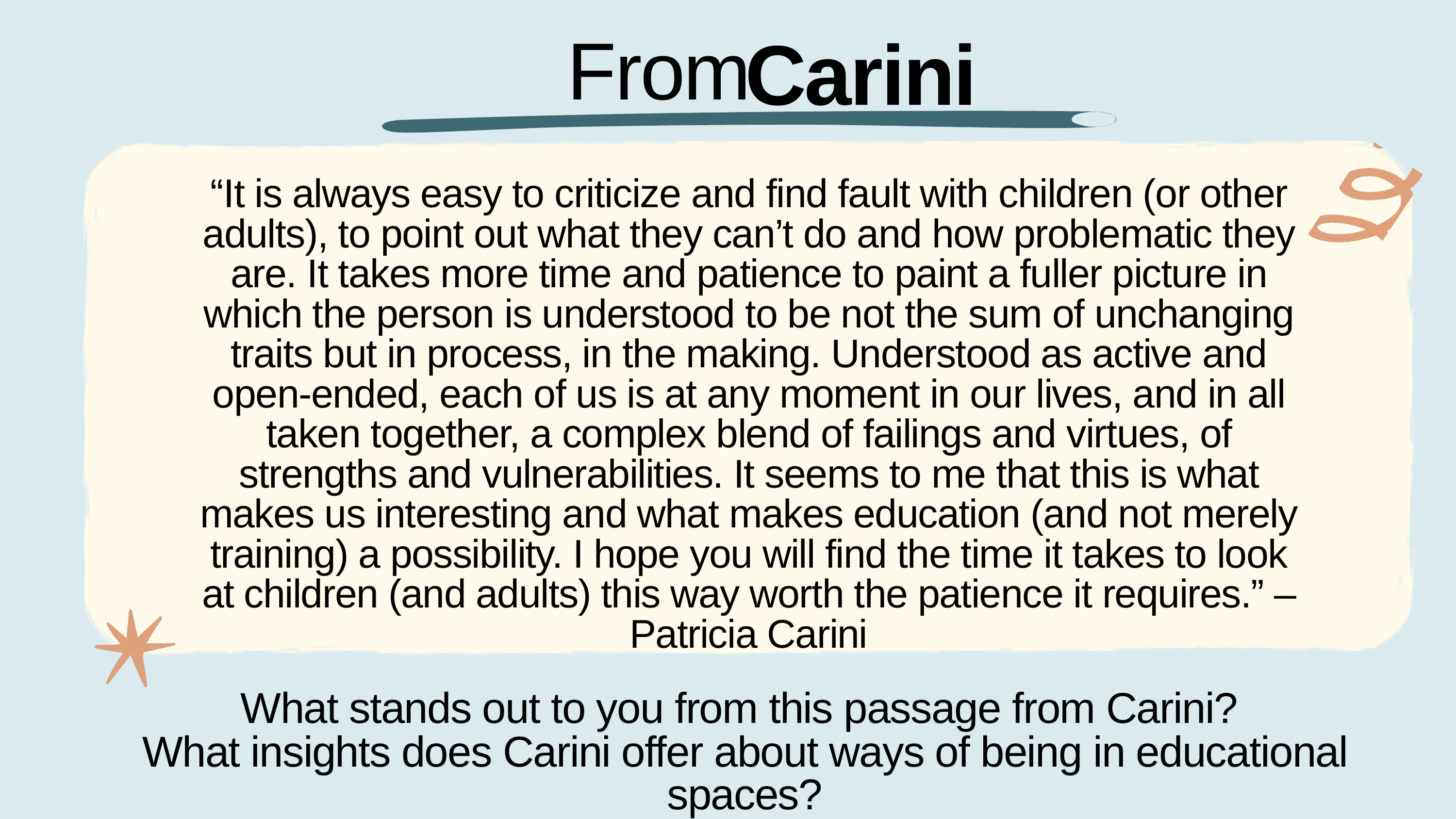

Carini
From

“It is always easy to criticize and find fault with children (or other adults), to point out what they can’t do and how problematic they are. It takes more time and patience to paint a fuller picture in which the person is understood to be not the sum of unchanging traits but in process, in the making. Understood as active and open-ended, each of us is at any moment in our lives, and in all taken together, a complex blend of failings and virtues, of strengths and vulnerabilities. It seems to me that this is what makes us interesting and what makes education (and not merely training) a possibility. I hope you will find the time it takes to look at children (and adults) this way worth the patience it requires.” –Patricia Carini

What stands out to you from this passage from Carini?
What insights does Carini offer about ways of being in educational spaces?